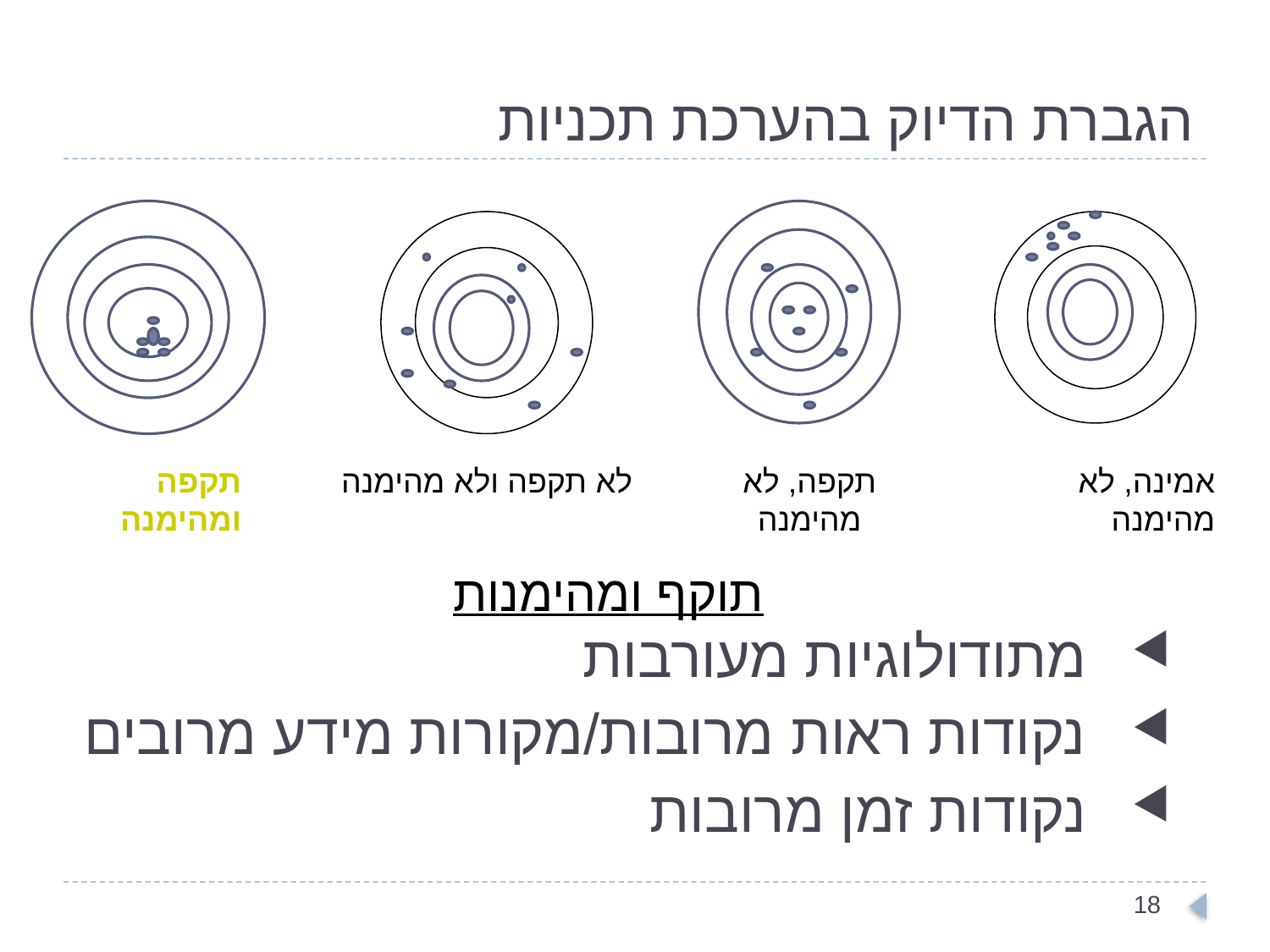

# הגברת הדיוק בהערכת תכניות

תקפה ומהימנה
לא תקפה ולא מהימנה
תקפה, לא מהימנה
אמינה, לא מהימנה
תוקף ומהימנות
מתודולוגיות מעורבות
נקודות ראות מרובות/מקורות מידע מרובים
נקודות זמן מרובות
18